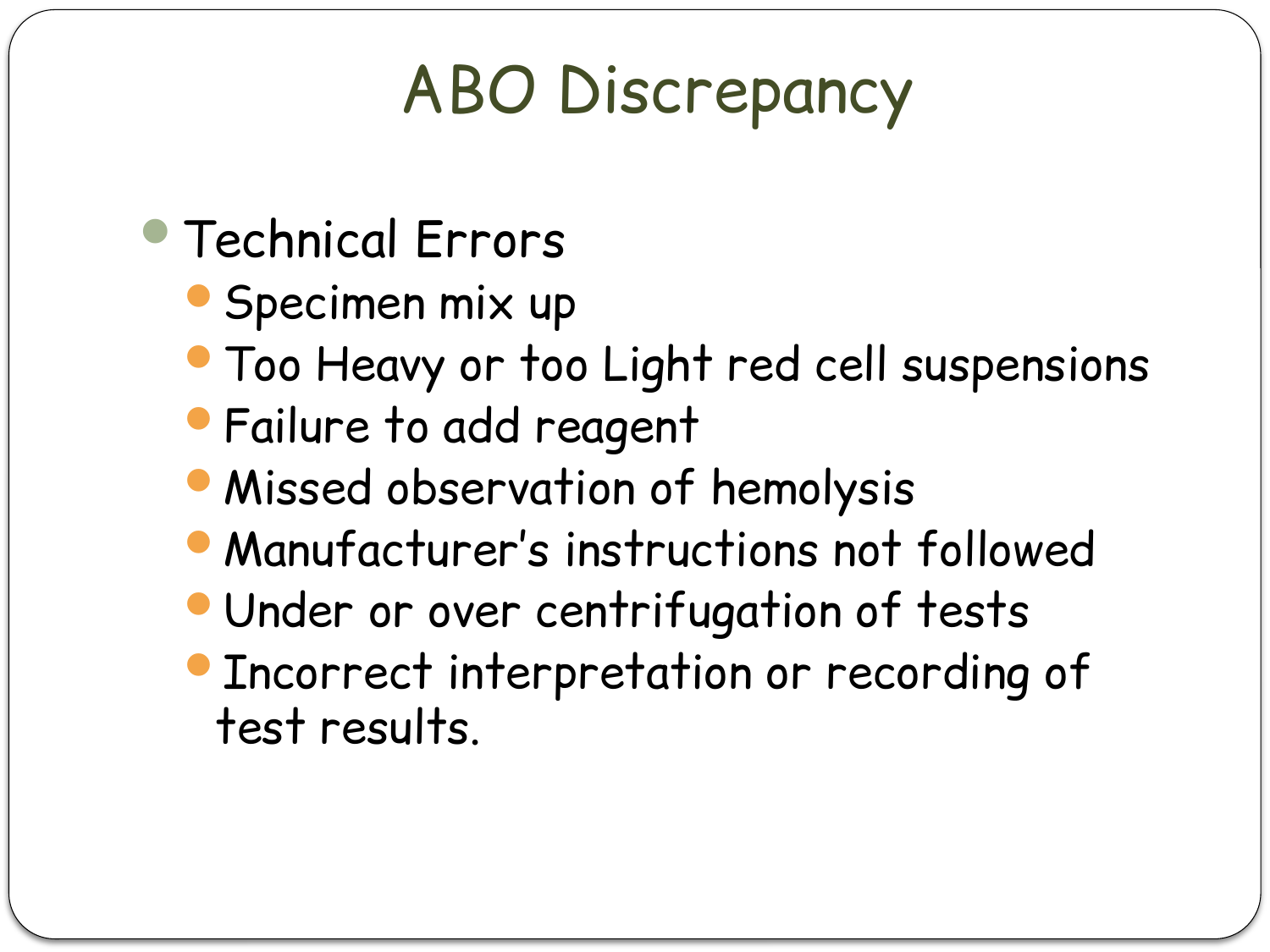

# ABO Discrepancy
Technical Errors
Specimen mix up
Too Heavy or too Light red cell suspensions
Failure to add reagent
Missed observation of hemolysis
Manufacturer’s instructions not followed
Under or over centrifugation of tests
Incorrect interpretation or recording of test results.